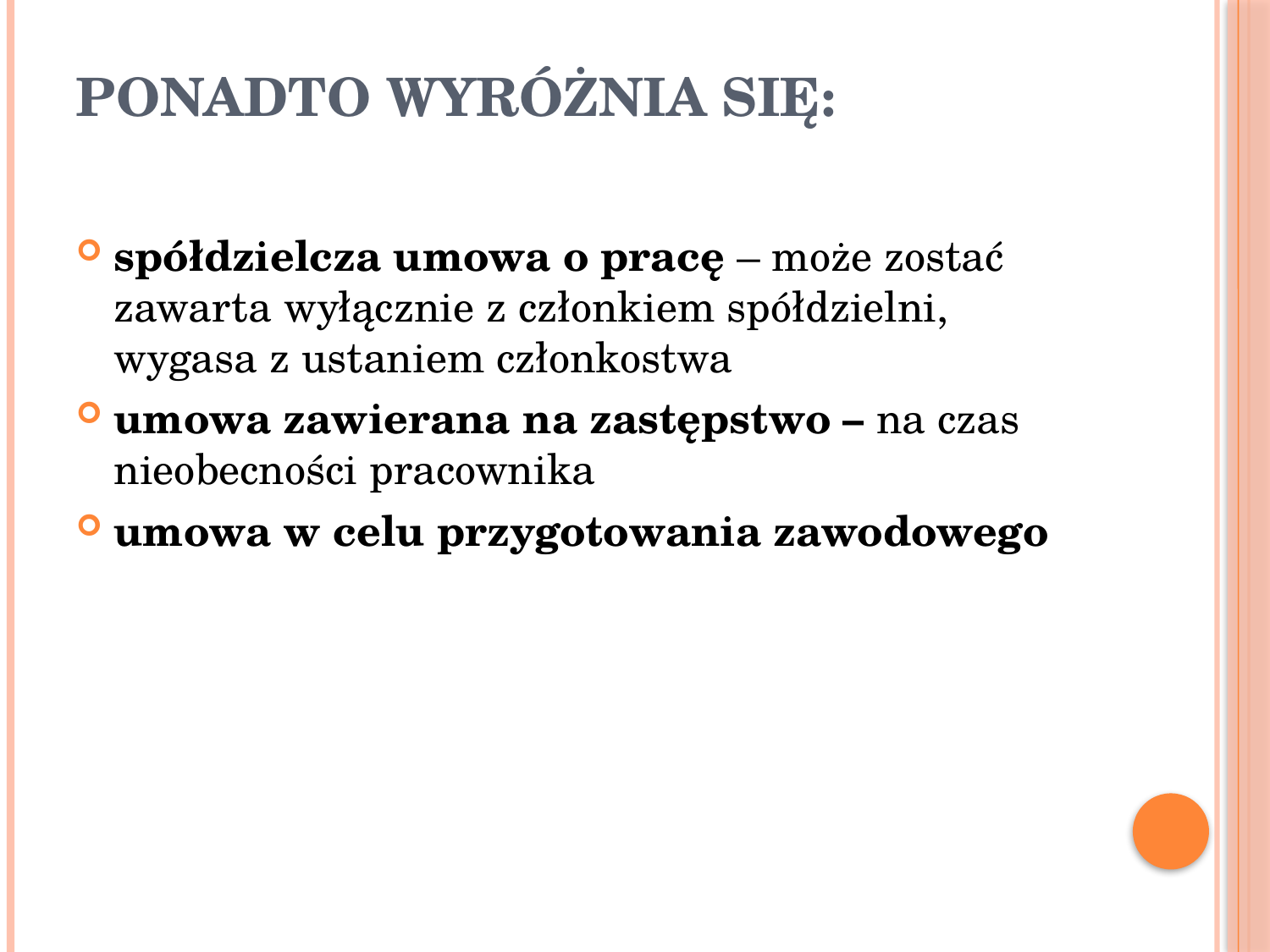

# Ponadto wyróżnia się:
spółdzielcza umowa o pracę – może zostać zawarta wyłącznie z członkiem spółdzielni, wygasa z ustaniem członkostwa
umowa zawierana na zastępstwo – na czas nieobecności pracownika
umowa w celu przygotowania zawodowego